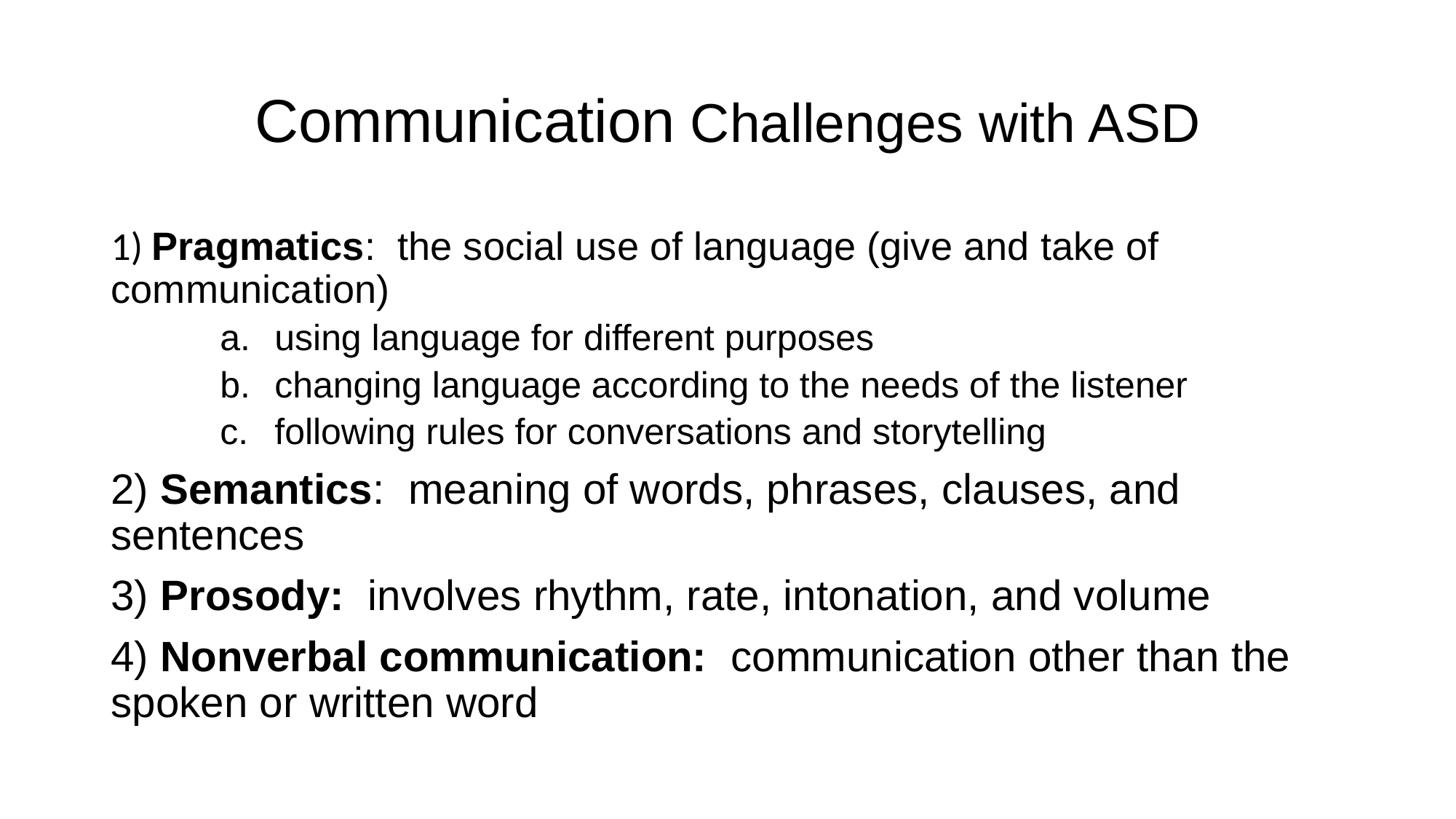

# Communication Challenges with ASD
1) Pragmatics:  the social use of language (give and take of communication)
using language for different purposes
changing language according to the needs of the listener
following rules for conversations and storytelling
2) Semantics:  meaning of words, phrases, clauses, and sentences
3) Prosody:  involves rhythm, rate, intonation, and volume
4) Nonverbal communication:  communication other than the spoken or written word